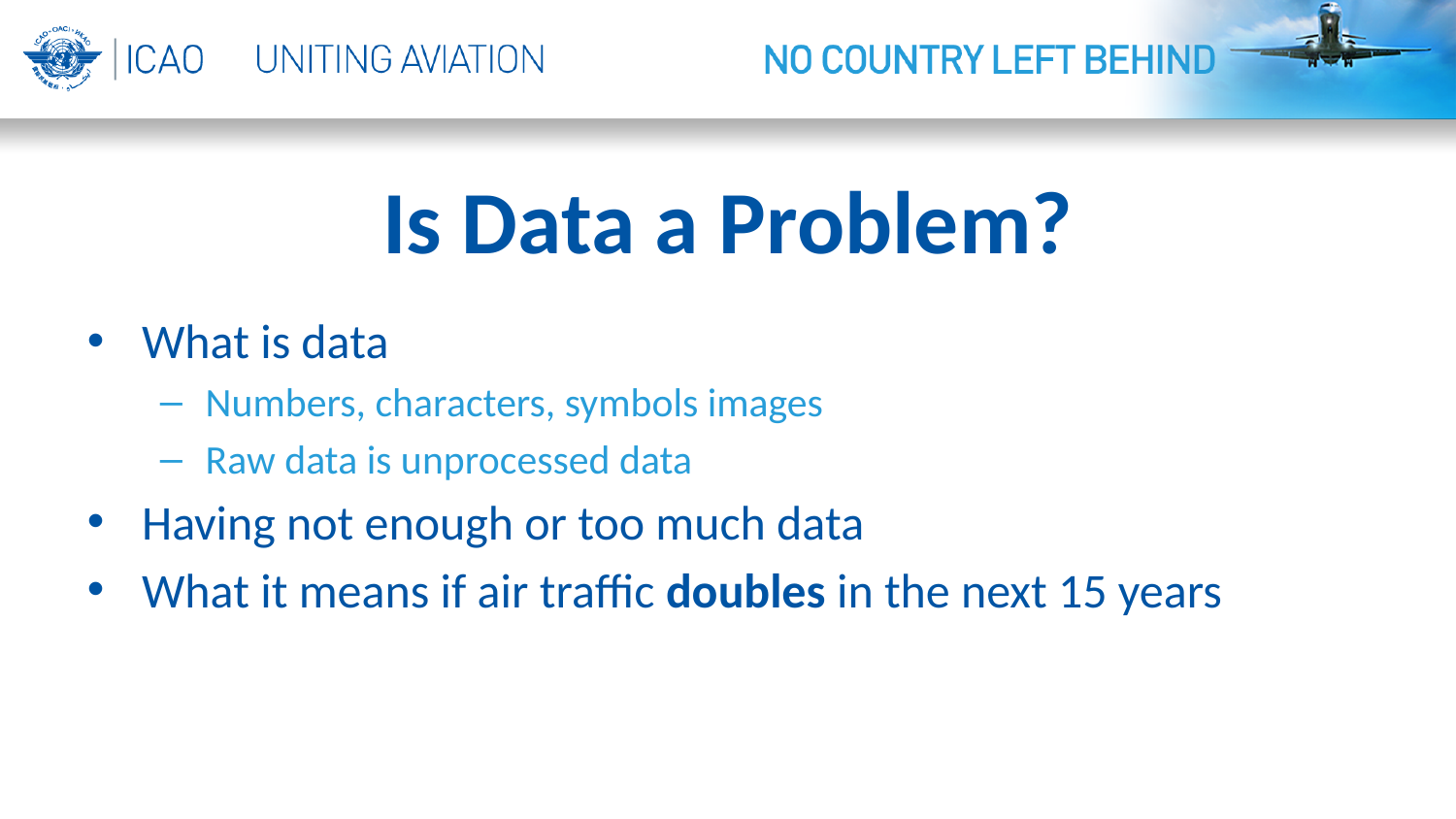

# Is Data a Problem?
What is data
Numbers, characters, symbols images
Raw data is unprocessed data
Having not enough or too much data
What it means if air traffic doubles in the next 15 years